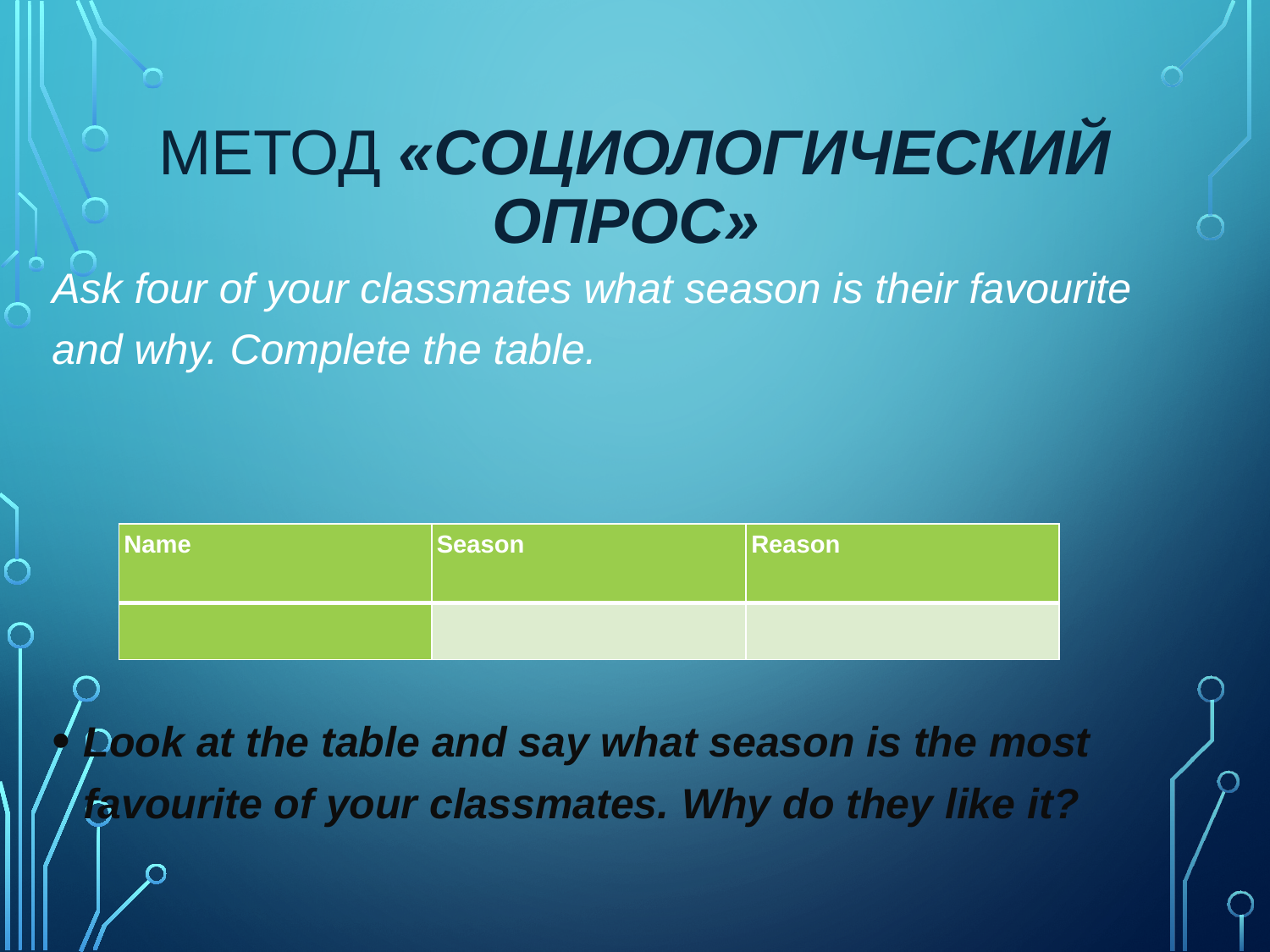

# Метод «Социологический опрос»
Ask four of your classmates what season is their favourite and why. Complete the table.

Look at the table and say what season is the most favourite of your classmates. Why do they like it?

| Name | Season | Reason |
| --- | --- | --- |
|  |  |  |